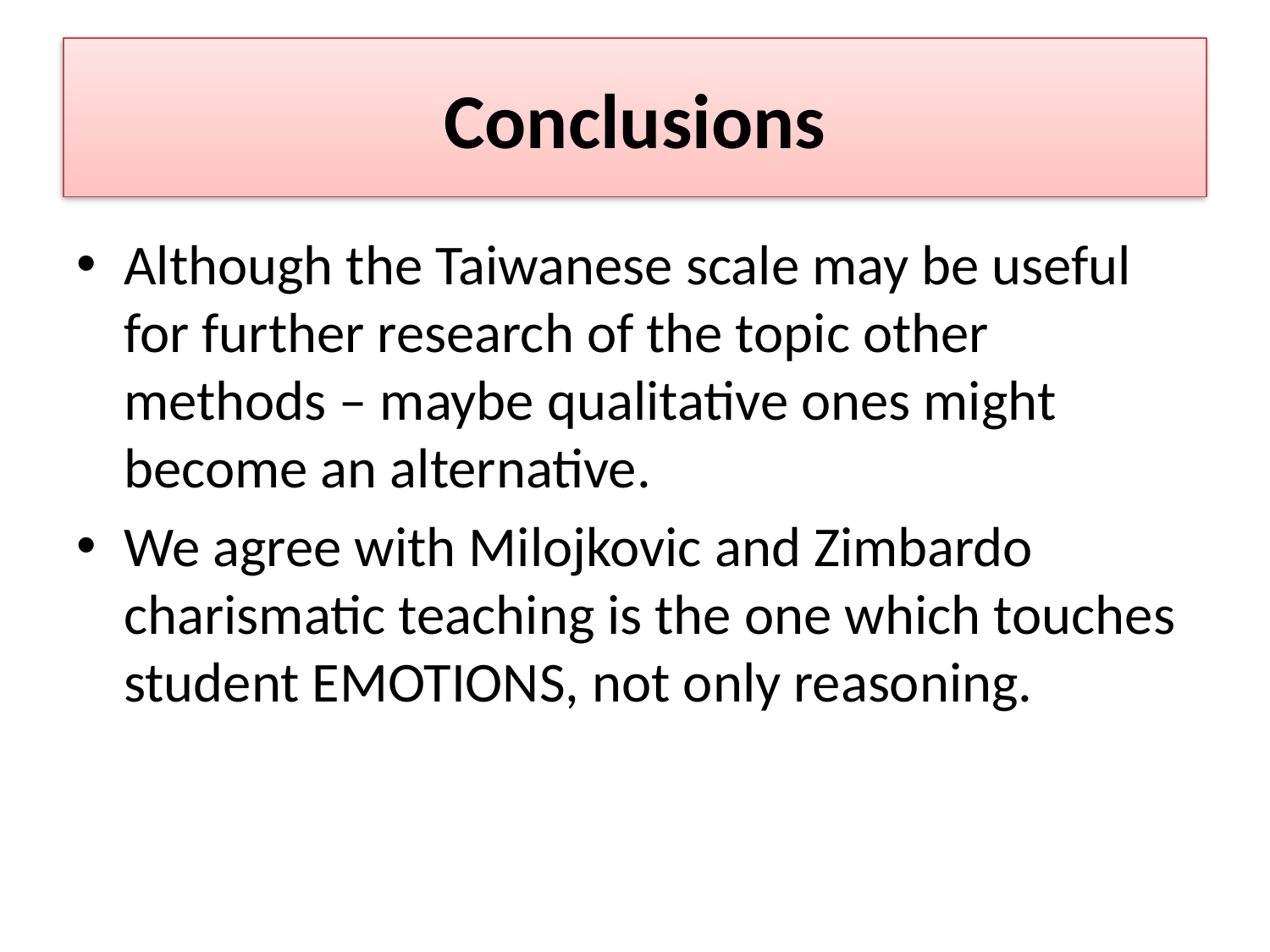

# Conclusions
Although the Taiwanese scale may be useful for further research of the topic other methods – maybe qualitative ones might become an alternative.
We agree with Milojkovic and Zimbardo charismatic teaching is the one which touches student EMOTIONS, not only reasoning.